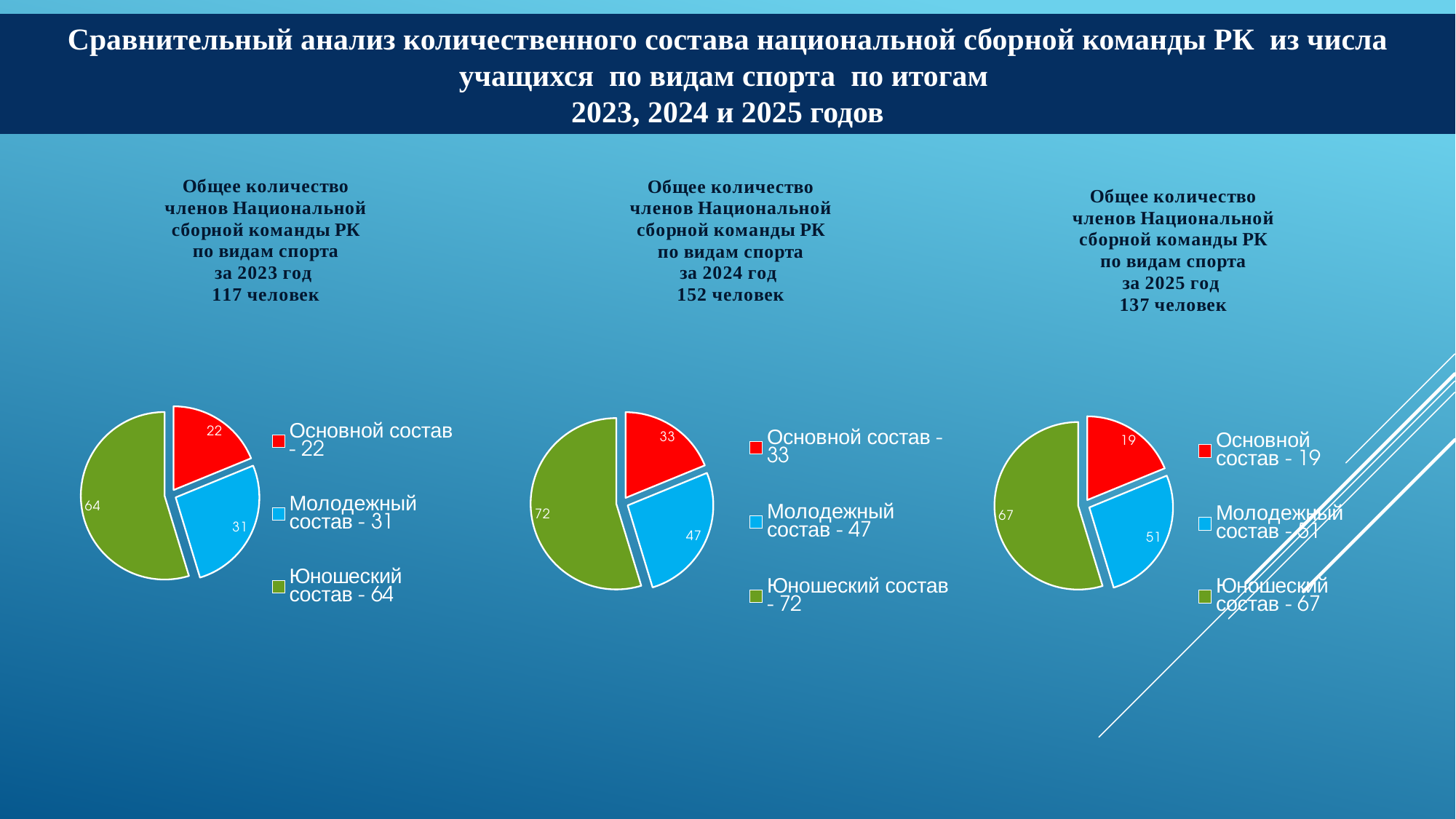

Сравнительный анализ количественного состава национальной сборной команды РК  из числа учащихся  по видам спорта  по итогам
2023, 2024 и 2025 годов

### Chart

| Category |
|---|

### Chart: Общее количество
 членов Национальной
сборной команды РК
 по видам спорта
за 2023 год
117 человек

| Category | Общее количество членов Национальной сборной команды РК по видам спорта за 2021 год 108 человек |
|---|---|
| Основной состав - 22 | 22.0 |
| Молодежный состав - 31 | 31.0 |
| Юношеский состав - 64 | 64.0 |

### Chart: Общее количество
 членов Национальной
сборной команды РК
 по видам спорта
за 2024 год
152 человек

| Category | Общее количество членов Национальной сборной команды РК по видам спорта за 2021 год 108 человек |
|---|---|
| Основной состав - 33 | 22.0 |
| Молодежный состав - 47 | 31.0 |
| Юношеский состав - 72 | 64.0 |

### Chart: Общее количество
 членов Национальной
сборной команды РК
 по видам спорта
за 2025 год
137 человек

| Category | Общее количество членов Национальной сборной команды РК по видам спорта за 2021 год 108 человек |
|---|---|
| Основной состав - 19 | 22.0 |
| Молодежный состав - 51 | 31.0 |
| Юношеский состав - 67 | 64.0 |